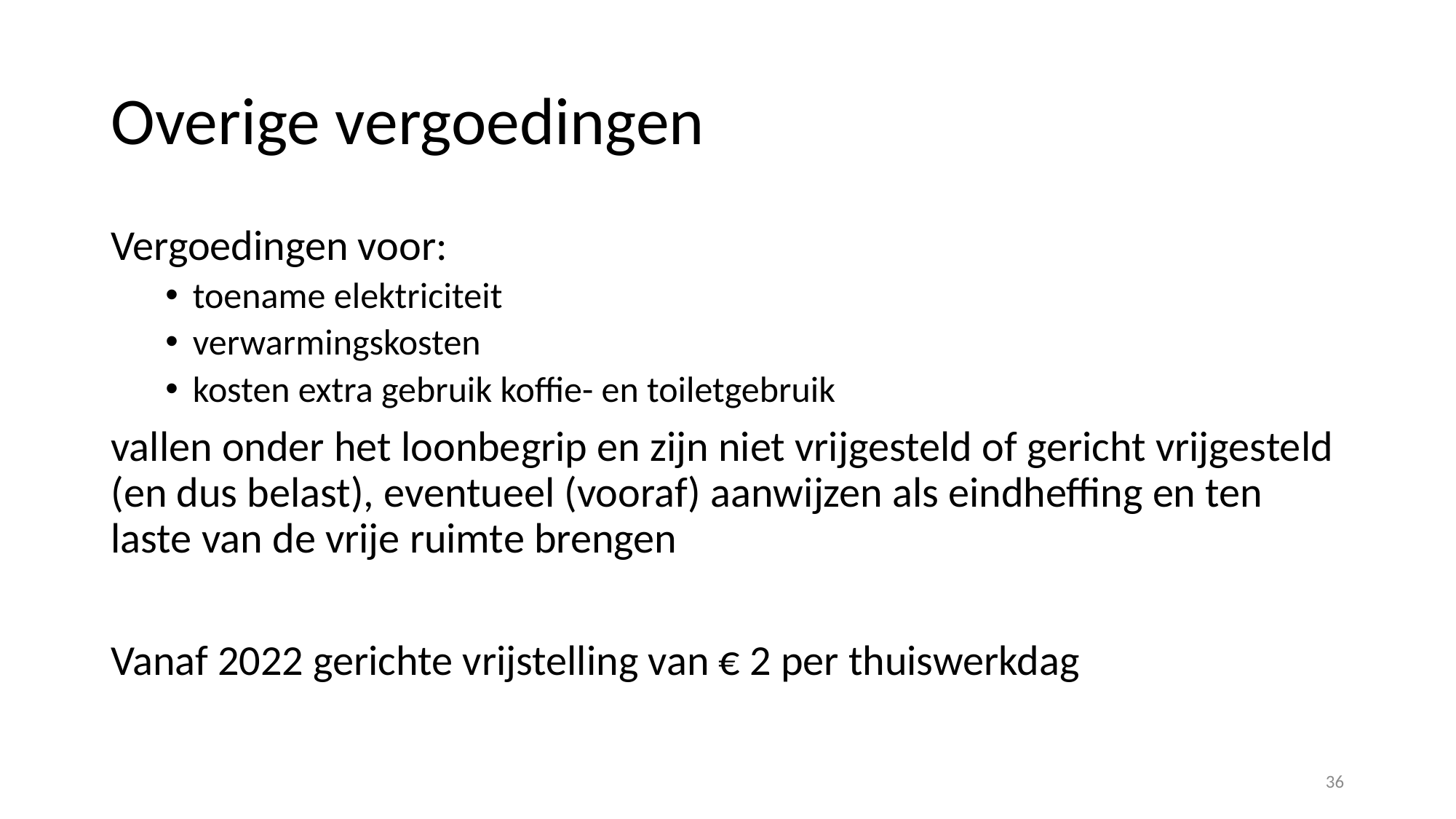

# Overige vergoedingen
Vergoedingen voor:
toename elektriciteit
verwarmingskosten
kosten extra gebruik koffie- en toiletgebruik
vallen onder het loonbegrip en zijn niet vrijgesteld of gericht vrijgesteld (en dus belast), eventueel (vooraf) aanwijzen als eindheffing en ten laste van de vrije ruimte brengen

Vanaf 2022 gerichte vrijstelling van € 2 per thuiswerkdag

36